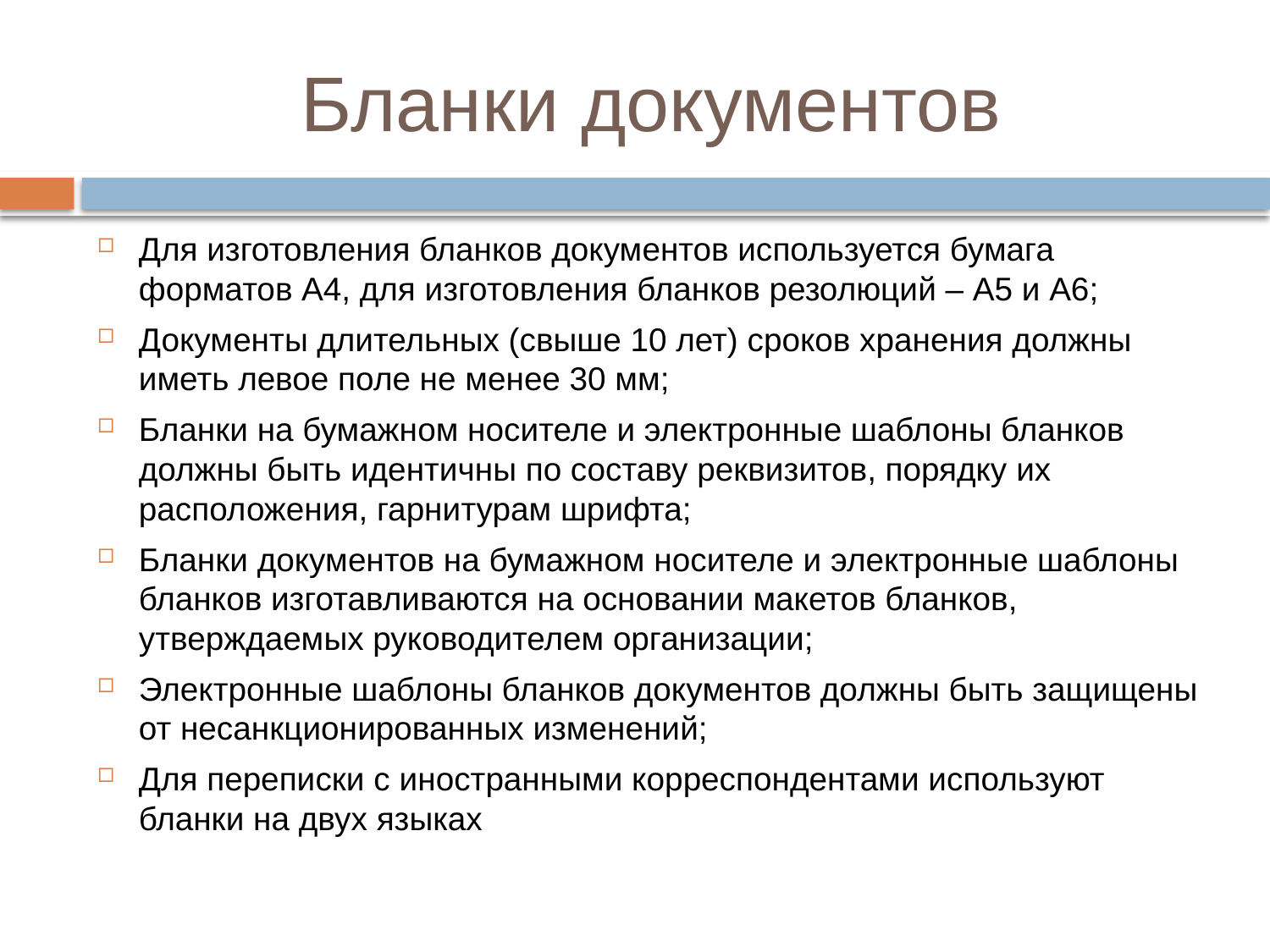

# Бланки документов
Для изготовления бланков документов используется бумага форматов А4, для изготовления бланков резолюций – А5 и А6;
Документы длительных (свыше 10 лет) сроков хранения должны иметь левое поле не менее 30 мм;
Бланки на бумажном носителе и электронные шаблоны бланков должны быть идентичны по составу реквизитов, порядку их расположения, гарнитурам шрифта;
Бланки документов на бумажном носителе и электронные шаблоны бланков изготавливаются на основании макетов бланков, утверждаемых руководителем организации;
Электронные шаблоны бланков документов должны быть защищены от несанкционированных изменений;
Для переписки с иностранными корреспондентами используют бланки на двух языках